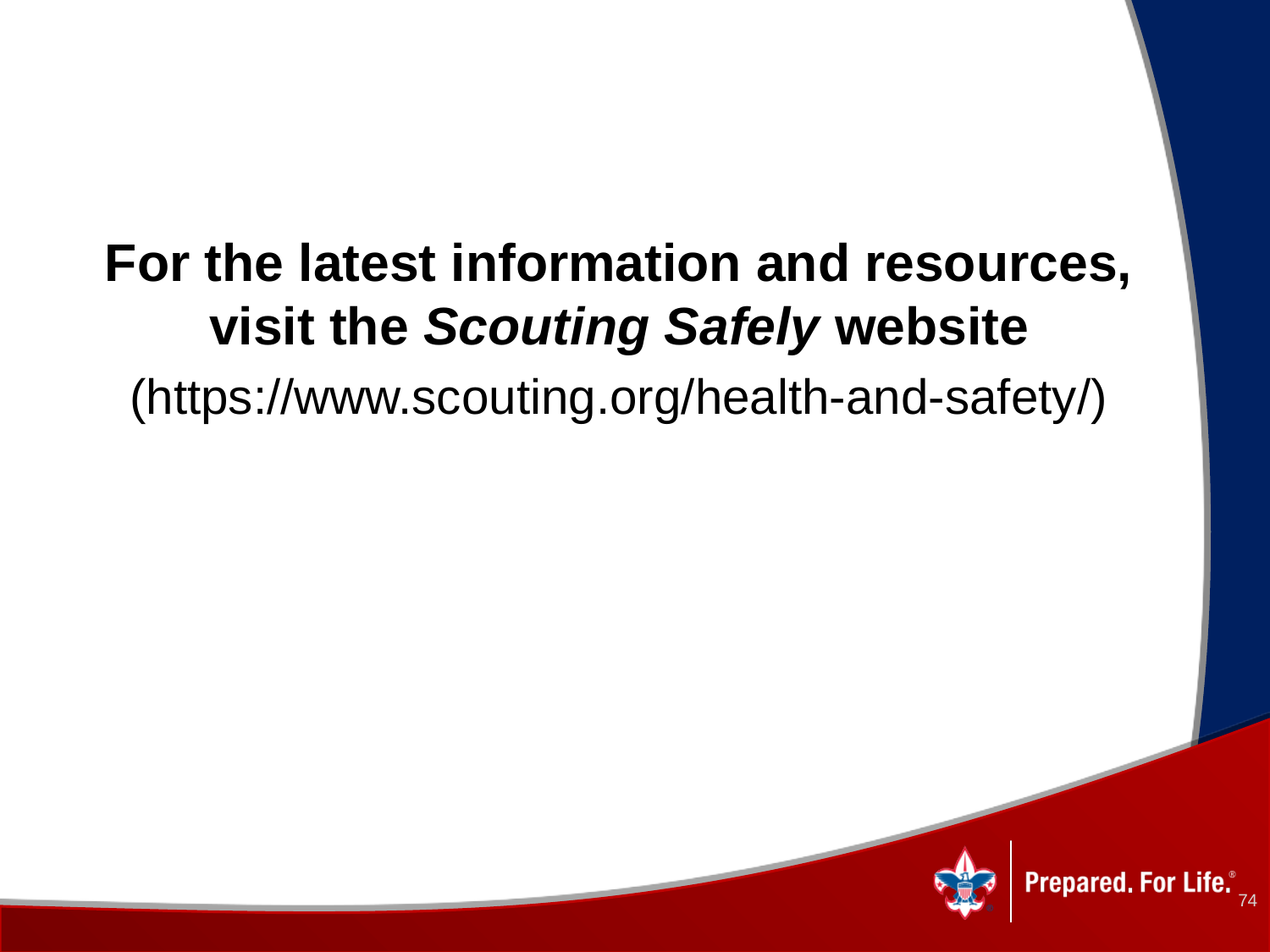

For the latest information and resources, visit the Scouting Safely website
(https://www.scouting.org/health-and-safety/)

74